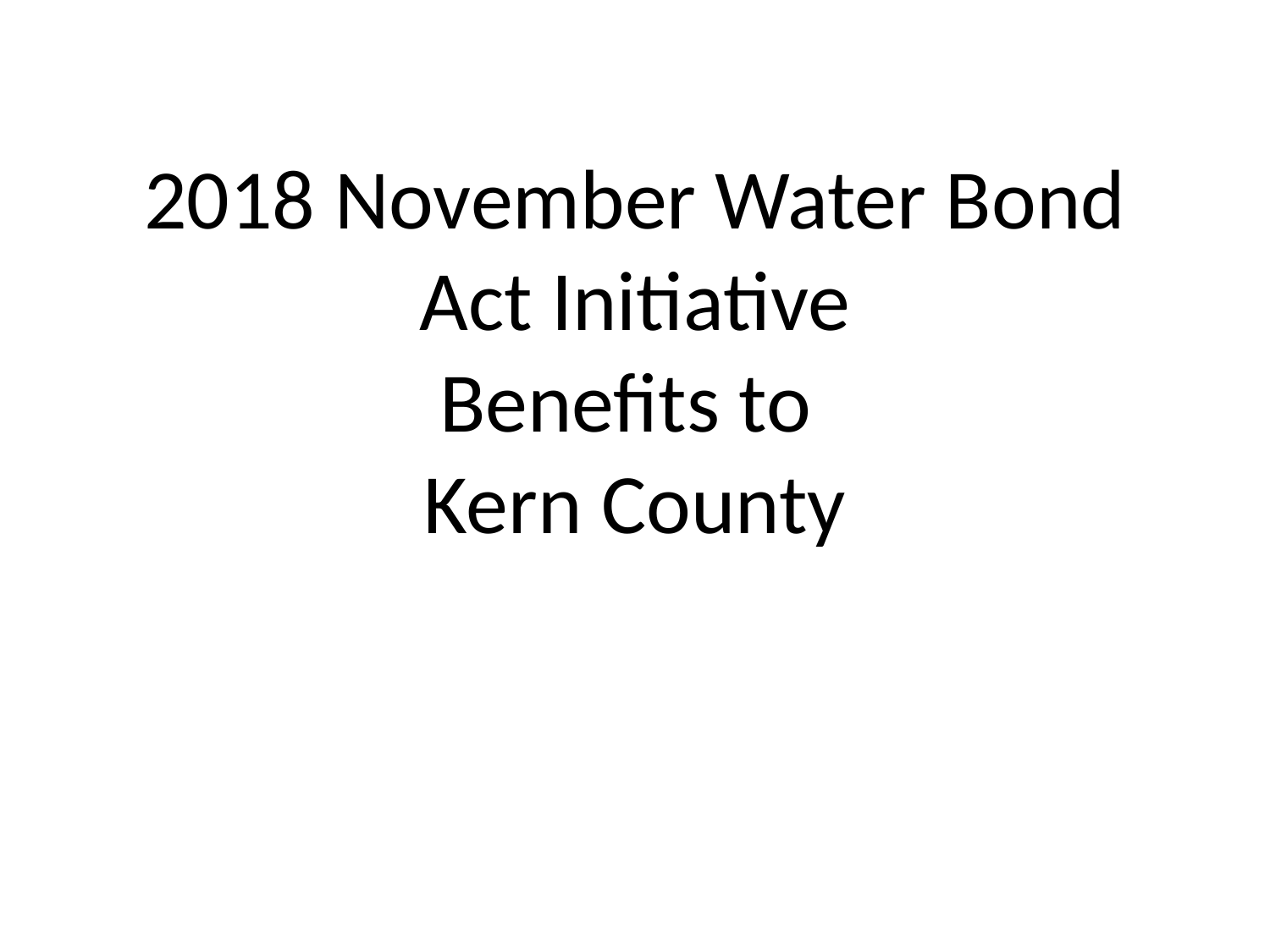

# 2018 November Water Bond Act Initiative Benefits to Kern County